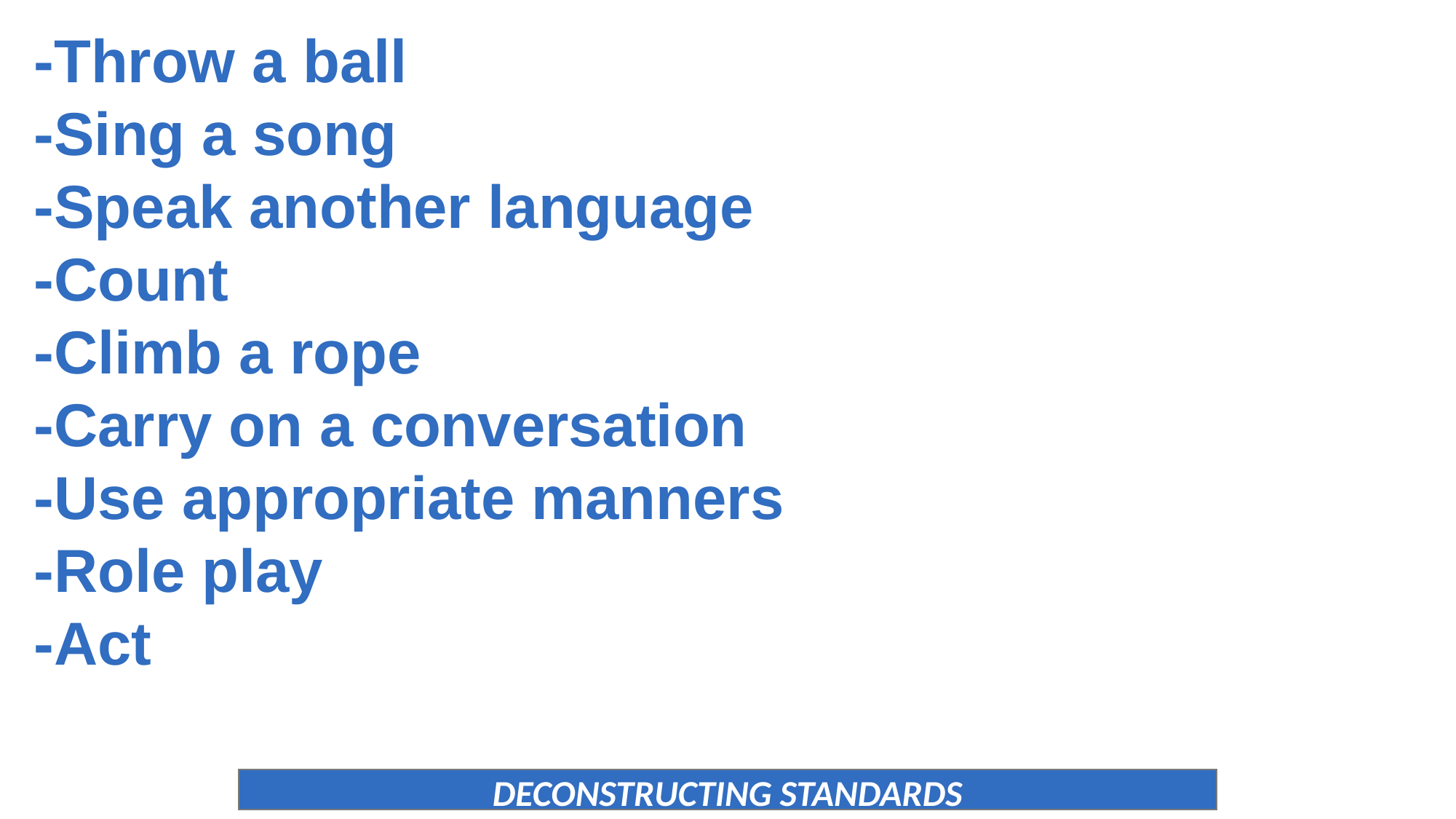

-Throw a ball
-Sing a song
-Speak another language
-Count
-Climb a rope
-Carry on a conversation
-Use appropriate manners
-Role play
-Act

DECONSTRUCTING STANDARDS